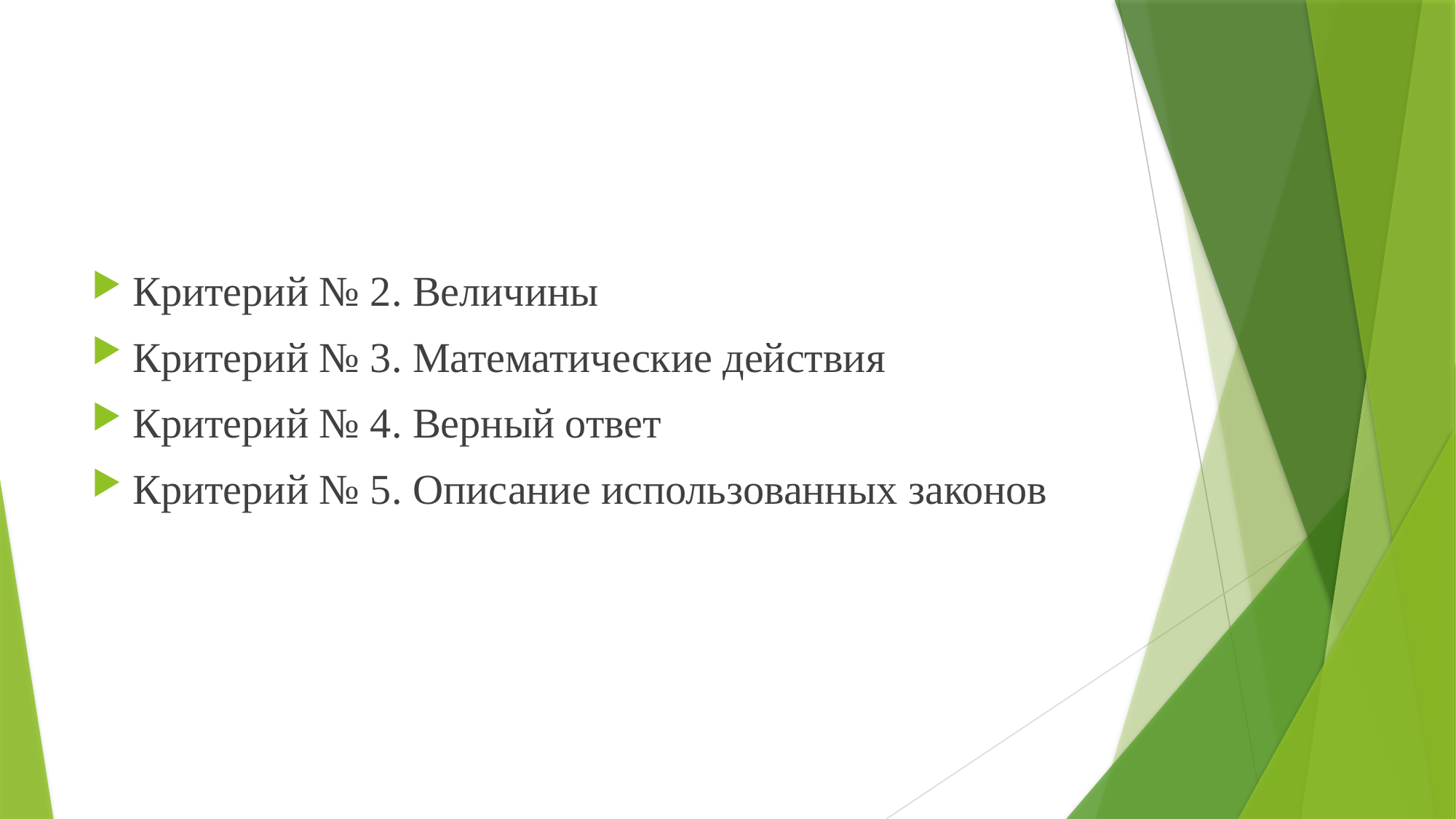

#
Критерий № 2. Величины
Критерий № 3. Математические действия
Критерий № 4. Верный ответ
Критерий № 5. Описание использованных законов